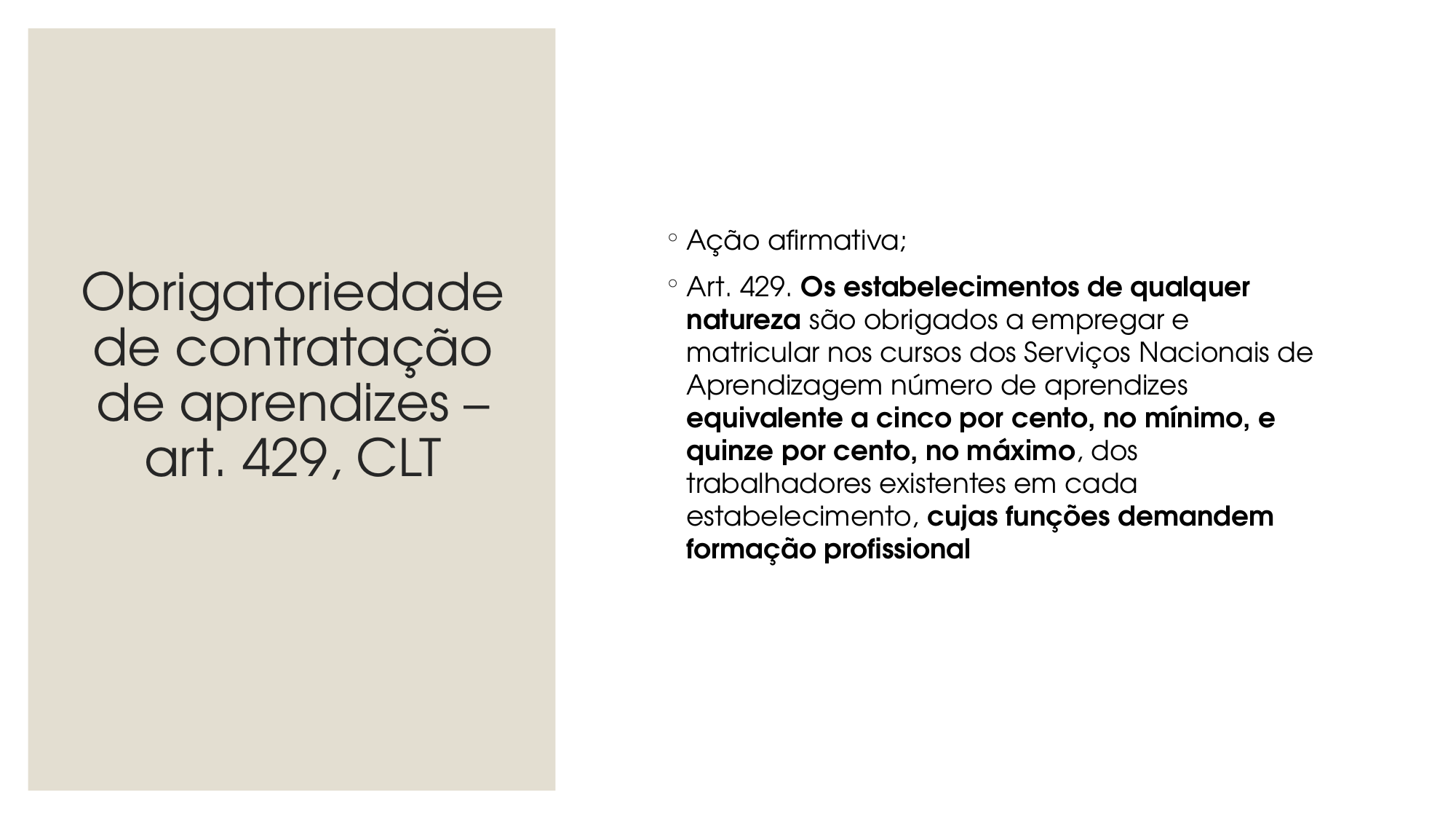

# Obrigatoriedade de contratação de aprendizes – art. 429, CLT
Ação afirmativa;
Art. 429. Os estabelecimentos de qualquer natureza são obrigados a empregar e matricular nos cursos dos Serviços Nacionais de Aprendizagem número de aprendizes equivalente a cinco por cento, no mínimo, e quinze por cento, no máximo, dos trabalhadores existentes em cada estabelecimento, cujas funções demandem formação profissional